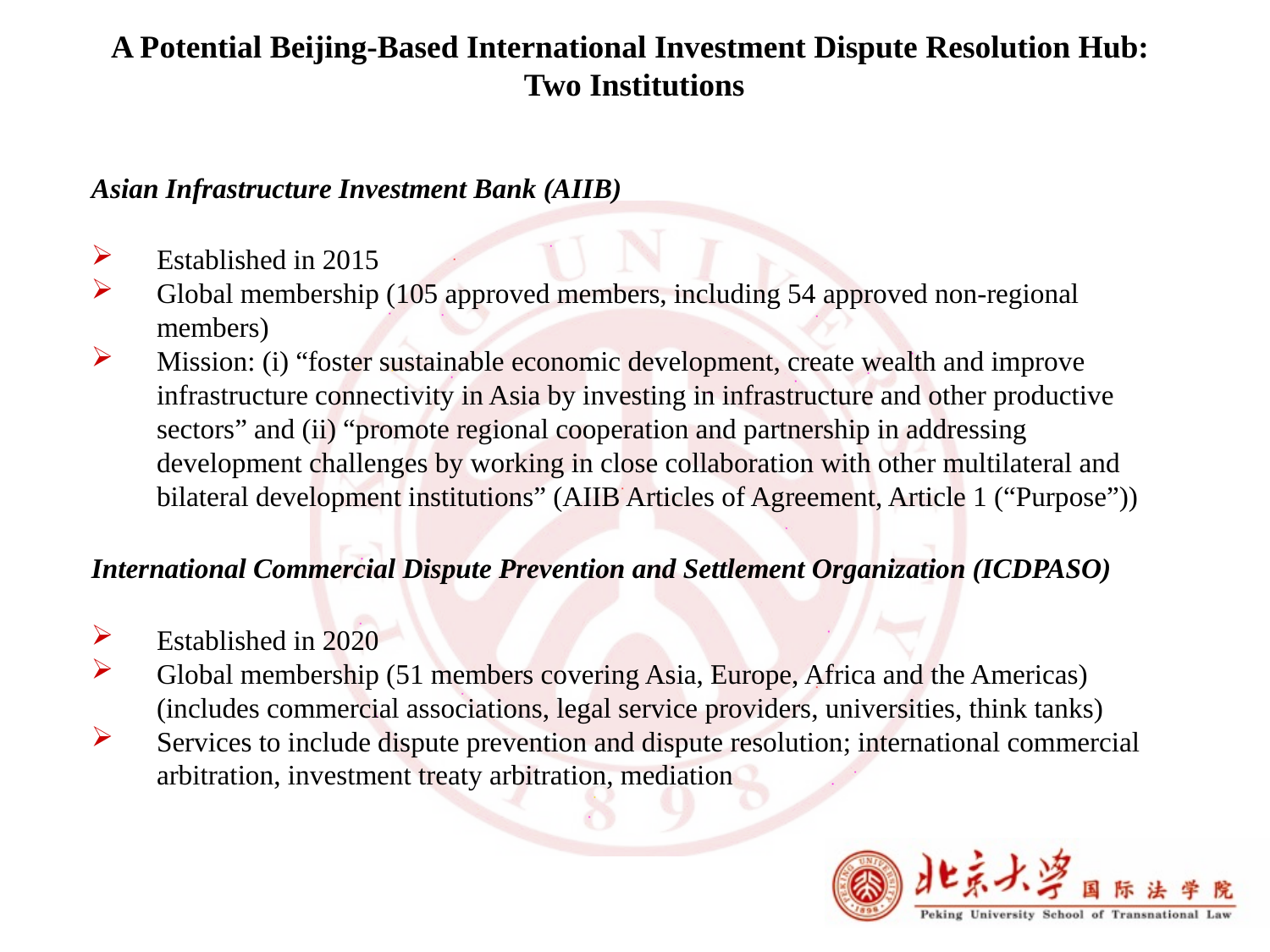

A Potential Beijing-Based International Investment Dispute Resolution Hub:
Two Institutions

Asian Infrastructure Investment Bank (AIIB)

Established in 2015
Global membership (105 approved members, including 54 approved non-regional members)
Mission: (i) “foster sustainable economic development, create wealth and improve infrastructure connectivity in Asia by investing in infrastructure and other productive sectors” and (ii) “promote regional cooperation and partnership in addressing development challenges by working in close collaboration with other multilateral and bilateral development institutions” (AIIB Articles of Agreement, Article 1 (“Purpose”))

International Commercial Dispute Prevention and Settlement Organization (ICDPASO)

Established in 2020
Global membership (51 members covering Asia, Europe, Africa and the Americas) (includes commercial associations, legal service providers, universities, think tanks)
Services to include dispute prevention and dispute resolution; international commercial arbitration, investment treaty arbitration, mediation